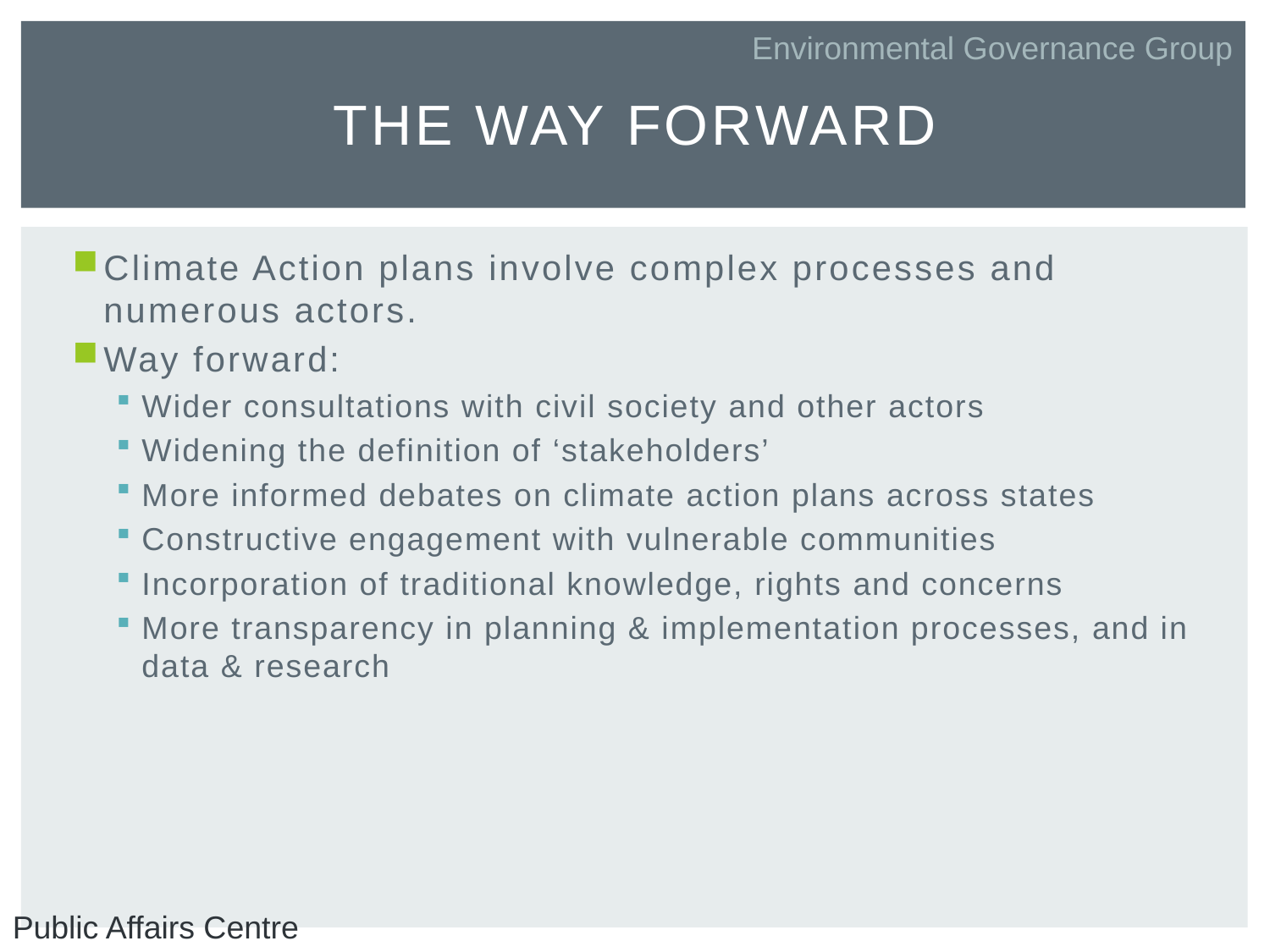

Environmental Governance Group
# The way forward
Climate Action plans involve complex processes and numerous actors.
Way forward:
Wider consultations with civil society and other actors
Widening the definition of ‘stakeholders’
More informed debates on climate action plans across states
Constructive engagement with vulnerable communities
Incorporation of traditional knowledge, rights and concerns
More transparency in planning & implementation processes, and in data & research

Public Affairs Centre